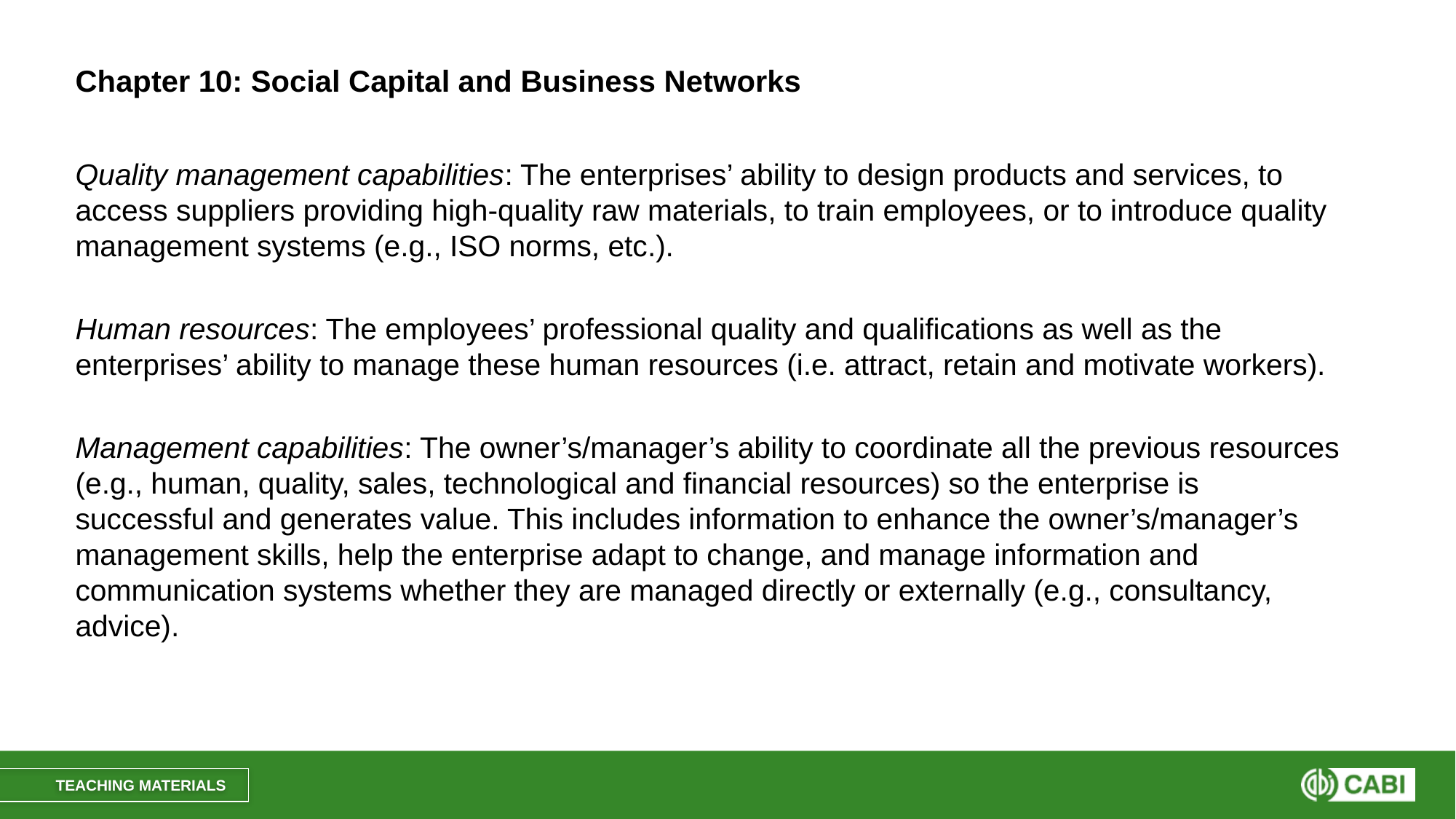

# Chapter 10: Social Capital and Business Networks
Quality management capabilities: The enterprises’ ability to design products and services, to access suppliers providing high-quality raw materials, to train employees, or to introduce quality management systems (e.g., ISO norms, etc.).

Human resources: The employees’ professional quality and qualifications as well as the enterprises’ ability to manage these human resources (i.e. attract, retain and motivate workers).

Management capabilities: The owner’s/manager’s ability to coordinate all the previous resources (e.g., human, quality, sales, technological and financial resources) so the enterprise is successful and generates value. This includes information to enhance the owner’s/manager’s management skills, help the enterprise adapt to change, and manage information and communication systems whether they are managed directly or externally (e.g., consultancy, advice).